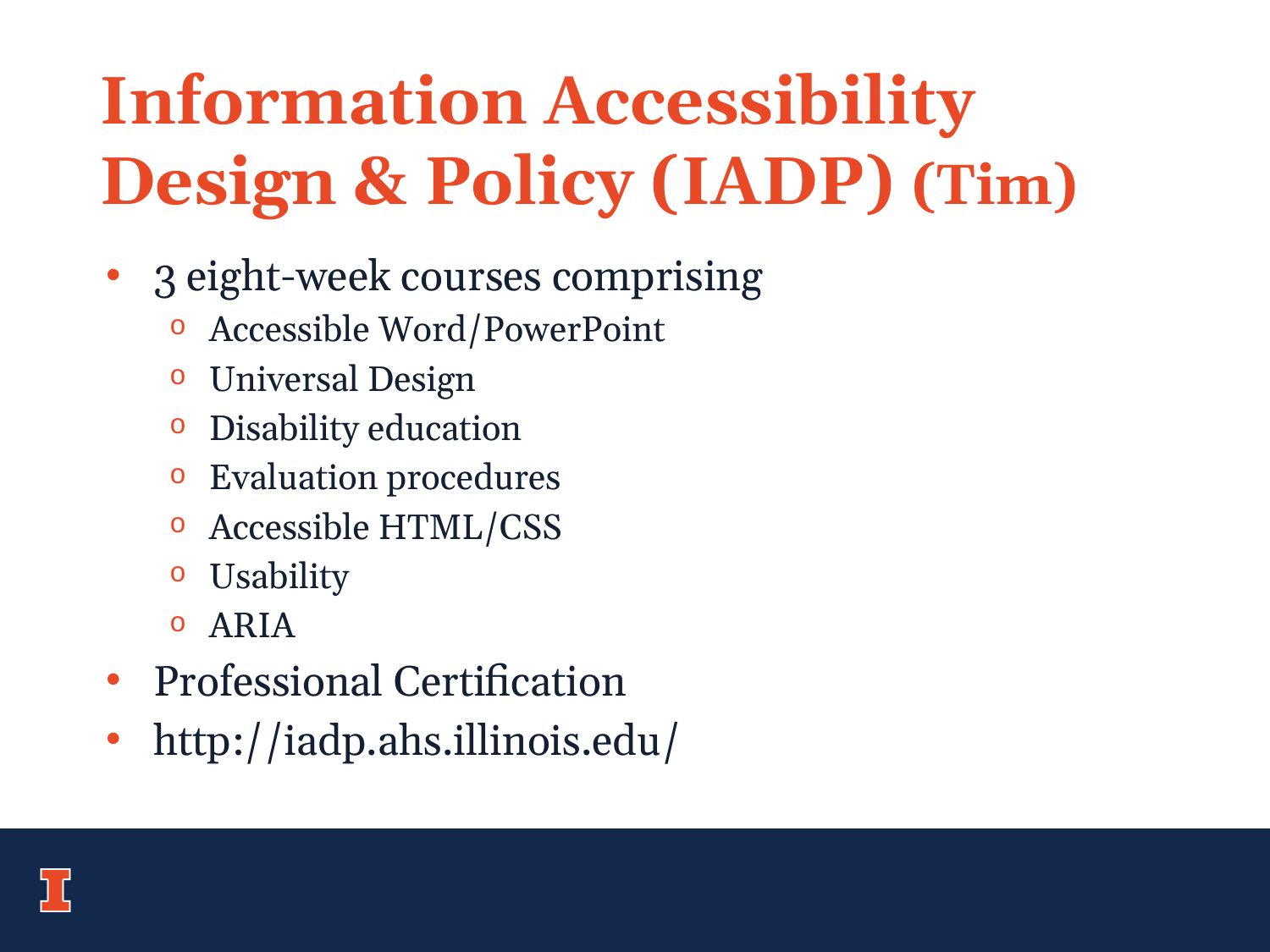

# Information Accessibility Design & Policy (IADP) (Tim)
3 eight-week courses comprising
Accessible Word/PowerPoint
Universal Design
Disability education
Evaluation procedures
Accessible HTML/CSS
Usability
ARIA
Professional Certification
http://iadp.ahs.illinois.edu/